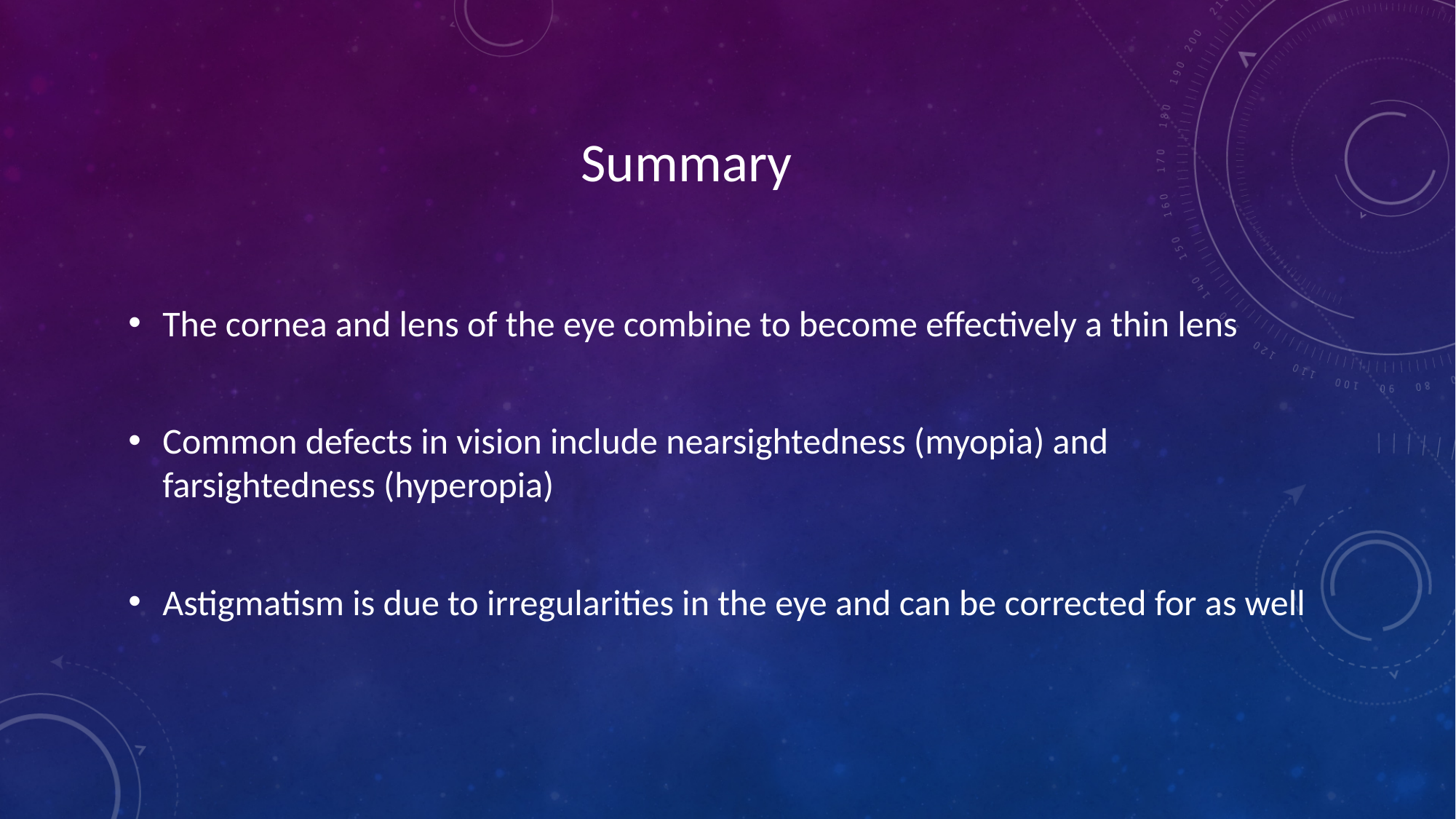

# Summary
The cornea and lens of the eye combine to become effectively a thin lens

Common defects in vision include nearsightedness (myopia) and farsightedness (hyperopia)

Astigmatism is due to irregularities in the eye and can be corrected for as well